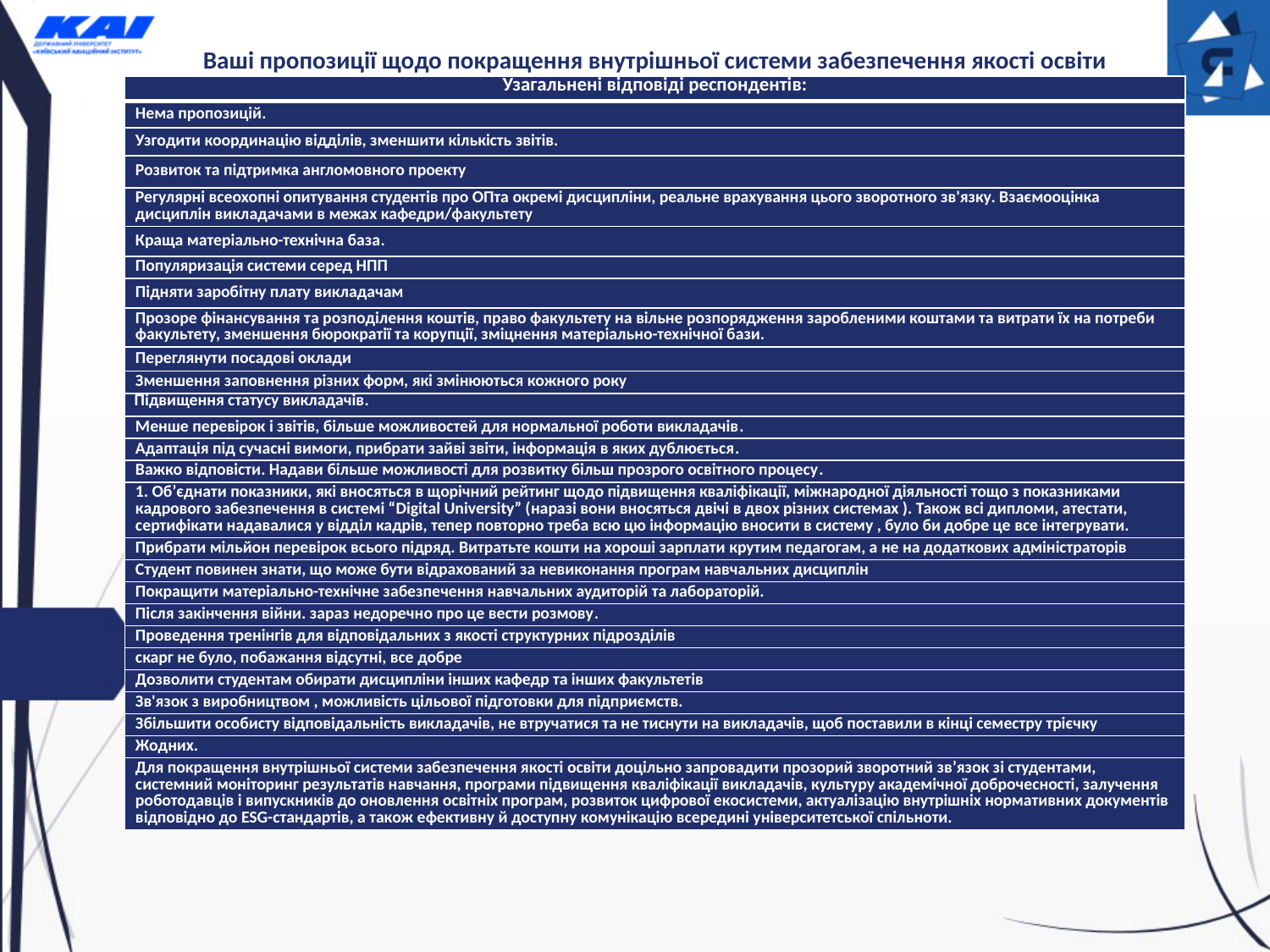

# Ваші пропозиції щодо покращення внутрішньої системи забезпечення якості освіти
| Узагальнені відповіді респондентів: |
| --- |
| Нема пропозицій. |
| Узгодити координацію відділів, зменшити кількість звітів. |
| Розвиток та підтримка англомовного проекту |
| Регулярні всеохопні опитування студентів про ОПта окремі дисципліни, реальне врахування цього зворотного зв'язку. Взаємооцінка дисциплін викладачами в межах кафедри/факультету |
| Краща матеріально-технічна база. |
| Популяризація системи серед НПП |
| Підняти заробітну плату викладачам |
| Прозоре фінансування та розподілення коштів, право факультету на вільне розпорядження заробленими коштами та витрати їх на потреби факультету, зменшення бюрократії та корупції, зміцнення матеріально-технічної бази. |
| Переглянути посадові оклади |
| Зменшення заповнення різних форм, які змінюються кожного року |
| Підвищення статусу викладачів. |
| Менше перевірок і звітів, більше можливостей для нормальної роботи викладачів. |
| Адаптація під сучасні вимоги, прибрати зайві звіти, інформація в яких дублюється. |
| Важко відповісти. Надави більше можливості для розвитку більш прозрого освітного процесу. |
| 1. Обʼєднати показники, які вносяться в щорічний рейтинг щодо підвищення кваліфікації, міжнародної діяльності тощо з показниками кадрового забезпечення в системі “Digital University” (наразі вони вносяться двічі в двох різних системах ). Також всі дипломи, атестати, сертифікати надавалися у відділ кадрів, тепер повторно треба всю цю інформацію вносити в систему , було би добре це все інтегрувати. |
| Прибрати мільйон перевірок всього підряд. Витратьте кошти на хороші зарплати крутим педагогам, а не на додаткових адміністраторів |
| Cтудент повинен знати, що може бути відрахований за невиконання програм навчальних дисциплін |
| Покращити матеріально-технічне забезпечення навчальних аудиторій та лабораторій. |
| Після закінчення війни. зараз недоречно про це вести розмову. |
| Проведення тренінгів для відповідальних з якості структурних підрозділів |
| скарг не було, побажання відсутні, все добре |
| Дозволити студентам обирати дисципліни інших кафедр та інших факультетів |
| Зв'язок з виробництвом , можливість цільової підготовки для підприємств. |
| Збільшити особисту відповідальність викладачів, не втручатися та не тиснути на викладачів, щоб поставили в кінці семестру трієчку |
| Жодних. |
| Для покращення внутрішньої системи забезпечення якості освіти доцільно запровадити прозорий зворотний зв’язок зі студентами, системний моніторинг результатів навчання, програми підвищення кваліфікації викладачів, культуру академічної доброчесності, залучення роботодавців і випускників до оновлення освітніх програм, розвиток цифрової екосистеми, актуалізацію внутрішніх нормативних документів відповідно до ESG-стандартів, а також ефективну й доступну комунікацію всередині університетської спільноти. |